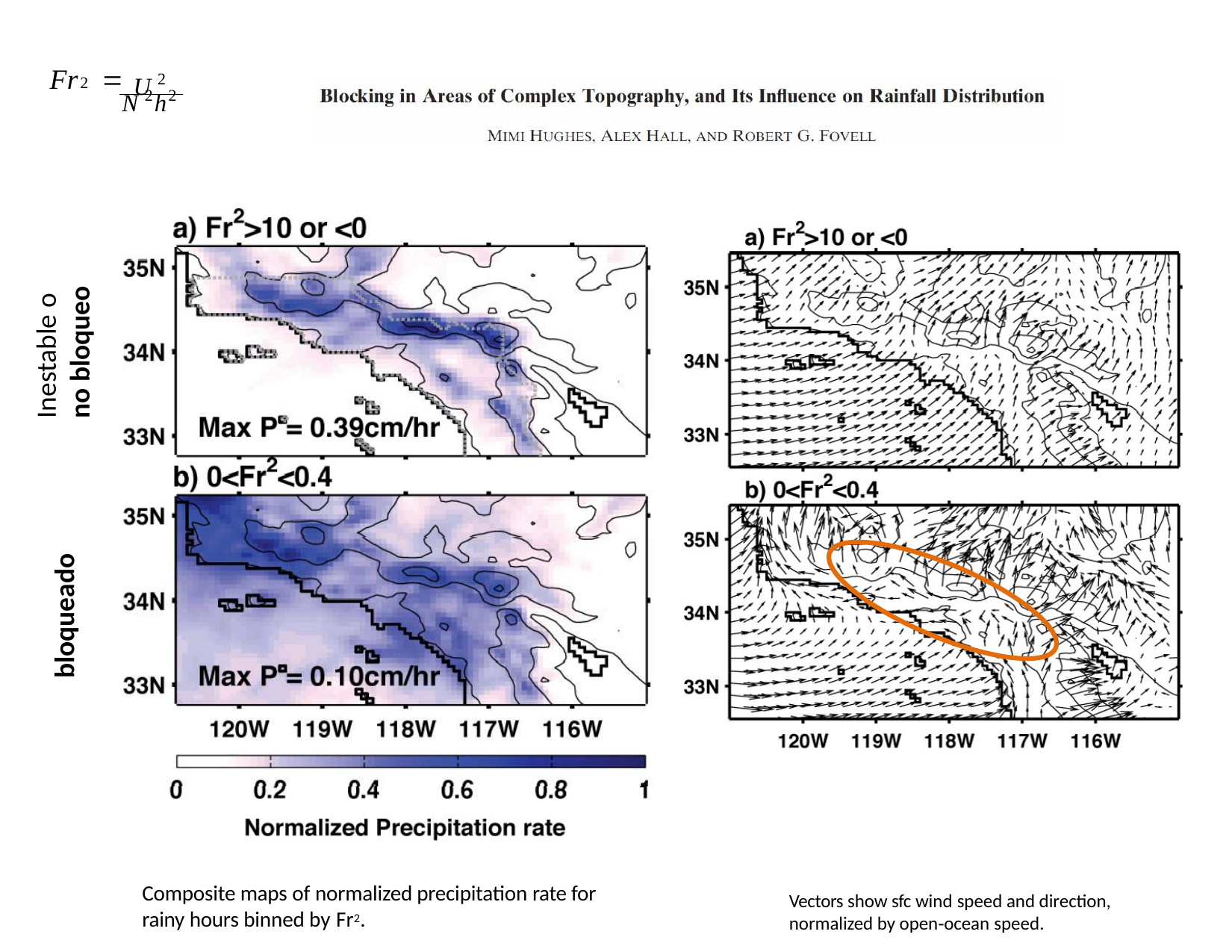

U 2
2
Fr	=
N 2h2

Inestable o
no bloqueo
bloqueado

Composite maps of normalized precipitation rate for  rainy hours binned by Fr2.
Vectors show sfc wind speed and direction,  normalized by open‐ocean speed.